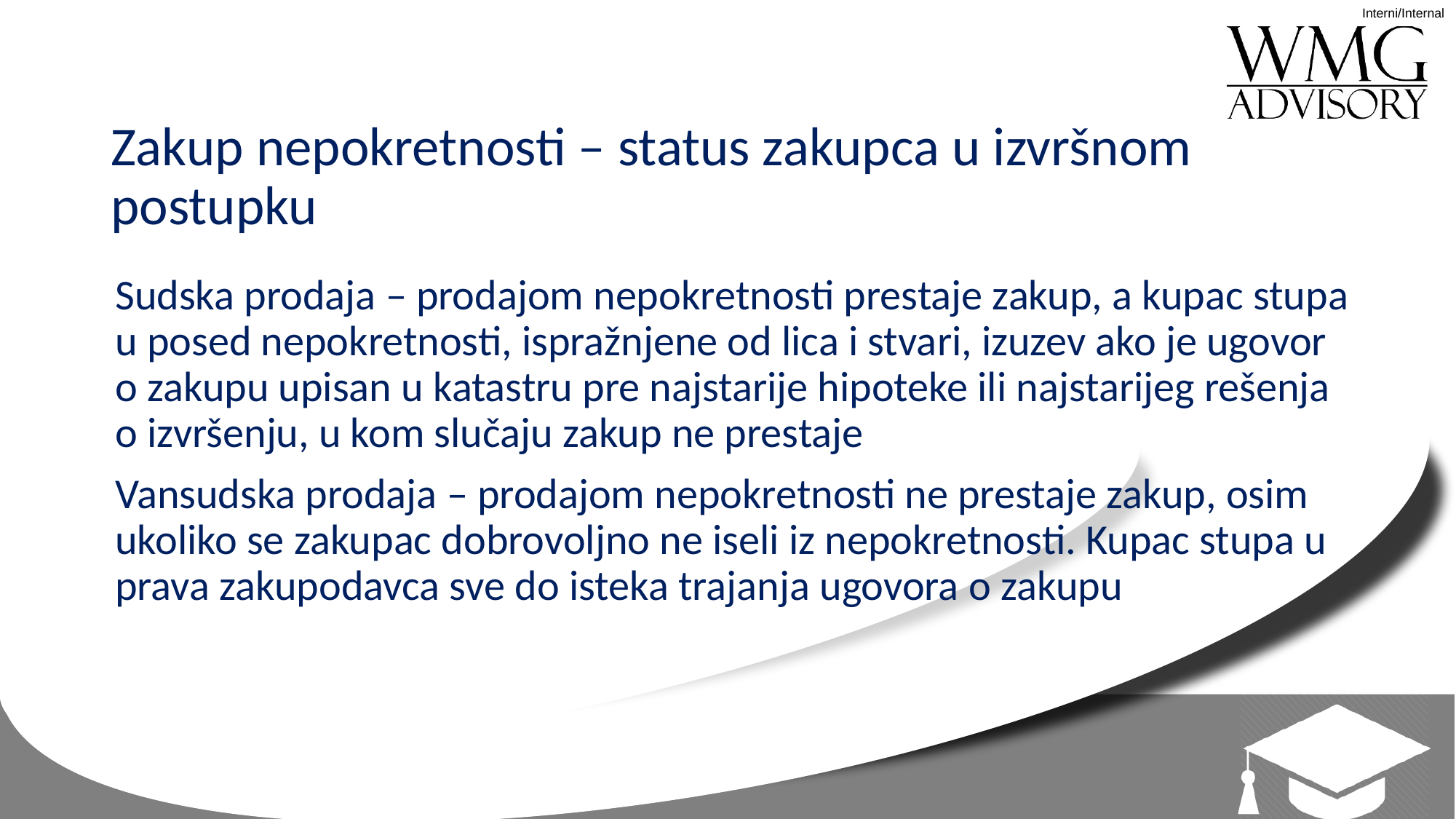

# Zakup nepokretnosti – status zakupca u izvršnom postupku
Sudska prodaja – prodajom nepokretnosti prestaje zakup, a kupac stupa u posed nepokretnosti, ispražnjene od lica i stvari, izuzev ako je ugovor o zakupu upisan u katastru pre najstarije hipoteke ili najstarijeg rešenja o izvršenju, u kom slučaju zakup ne prestaje
Vansudska prodaja – prodajom nepokretnosti ne prestaje zakup, osim ukoliko se zakupac dobrovoljno ne iseli iz nepokretnosti. Kupac stupa u prava zakupodavca sve do isteka trajanja ugovora o zakupu